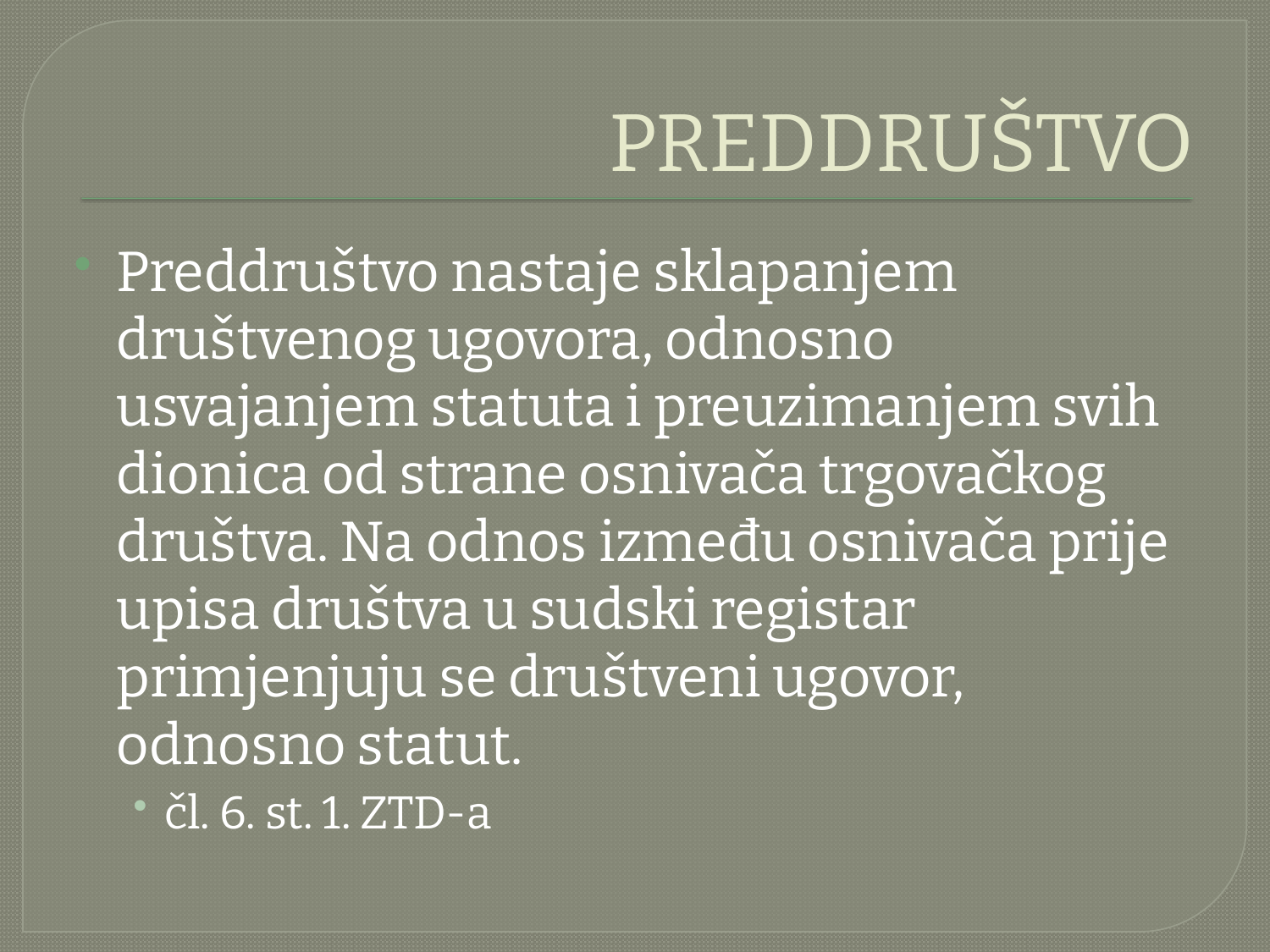

# PREDDRUŠTVO
Preddruštvo nastaje sklapanjem društvenog ugovora, odnosno usvajanjem statuta i preuzimanjem svih dionica od strane osnivača trgovačkog društva. Na odnos između osnivača prije upisa društva u sudski registar primjenjuju se društveni ugovor, odnosno statut.
čl. 6. st. 1. ZTD-a